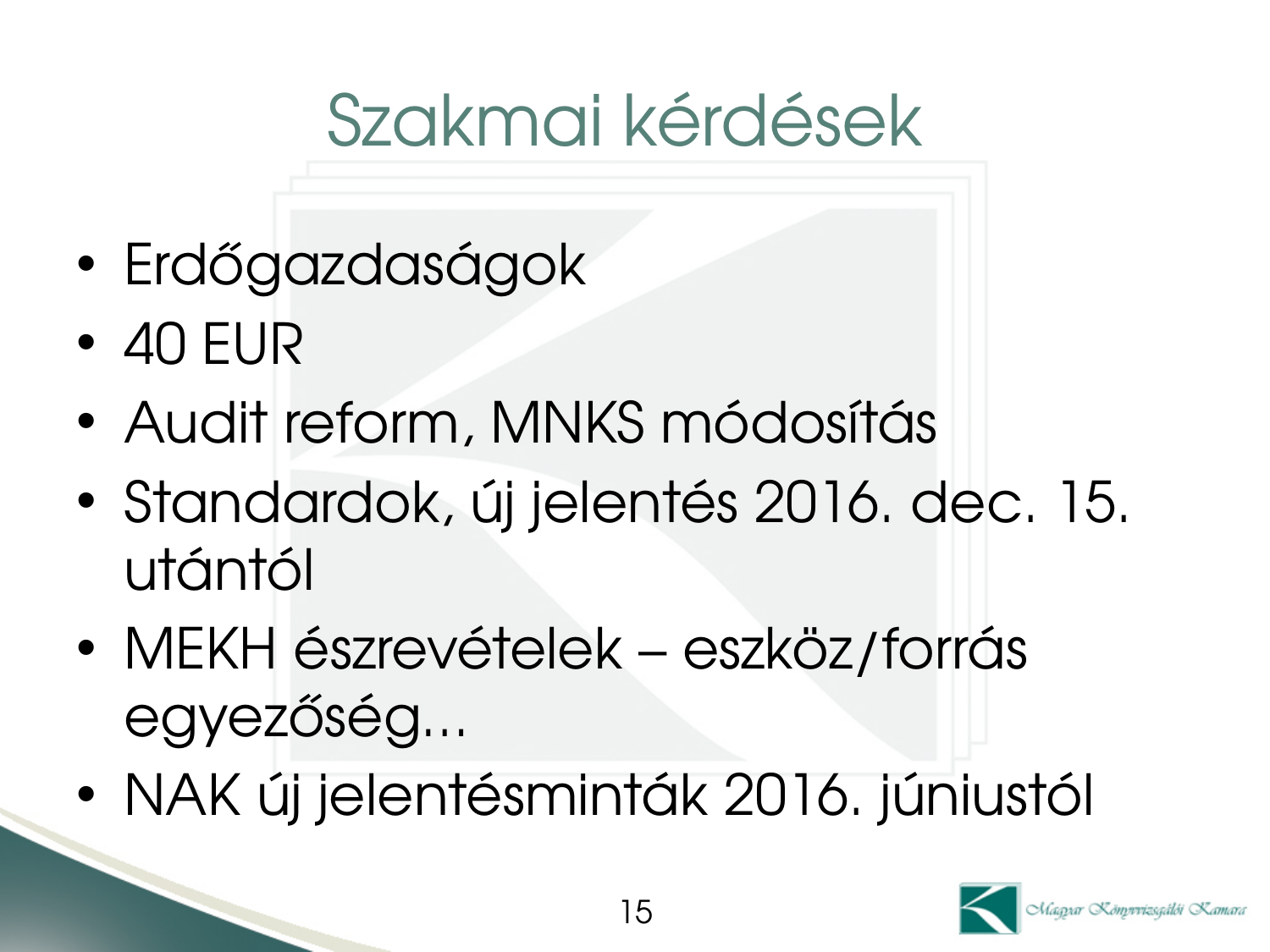

# Szakmai kérdések
Erdőgazdaságok
40 EUR
Audit reform, MNKS módosítás
Standardok, új jelentés 2016. dec. 15. utántól
MEKH észrevételek – eszköz/forrás egyezőség…
NAK új jelentésminták 2016. júniustól
15